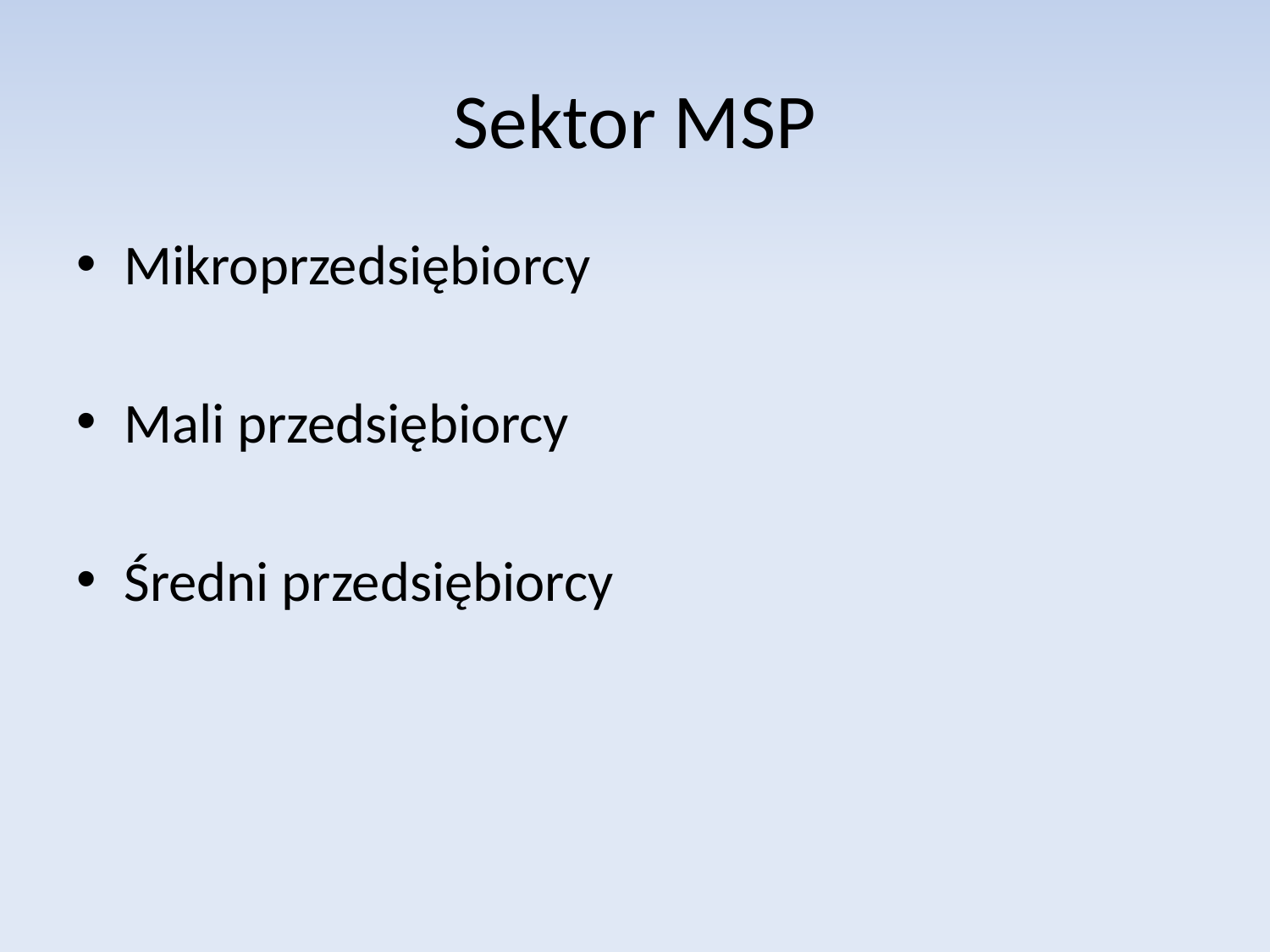

# Sektor MSP
Mikroprzedsiębiorcy

Mali przedsiębiorcy

Średni przedsiębiorcy